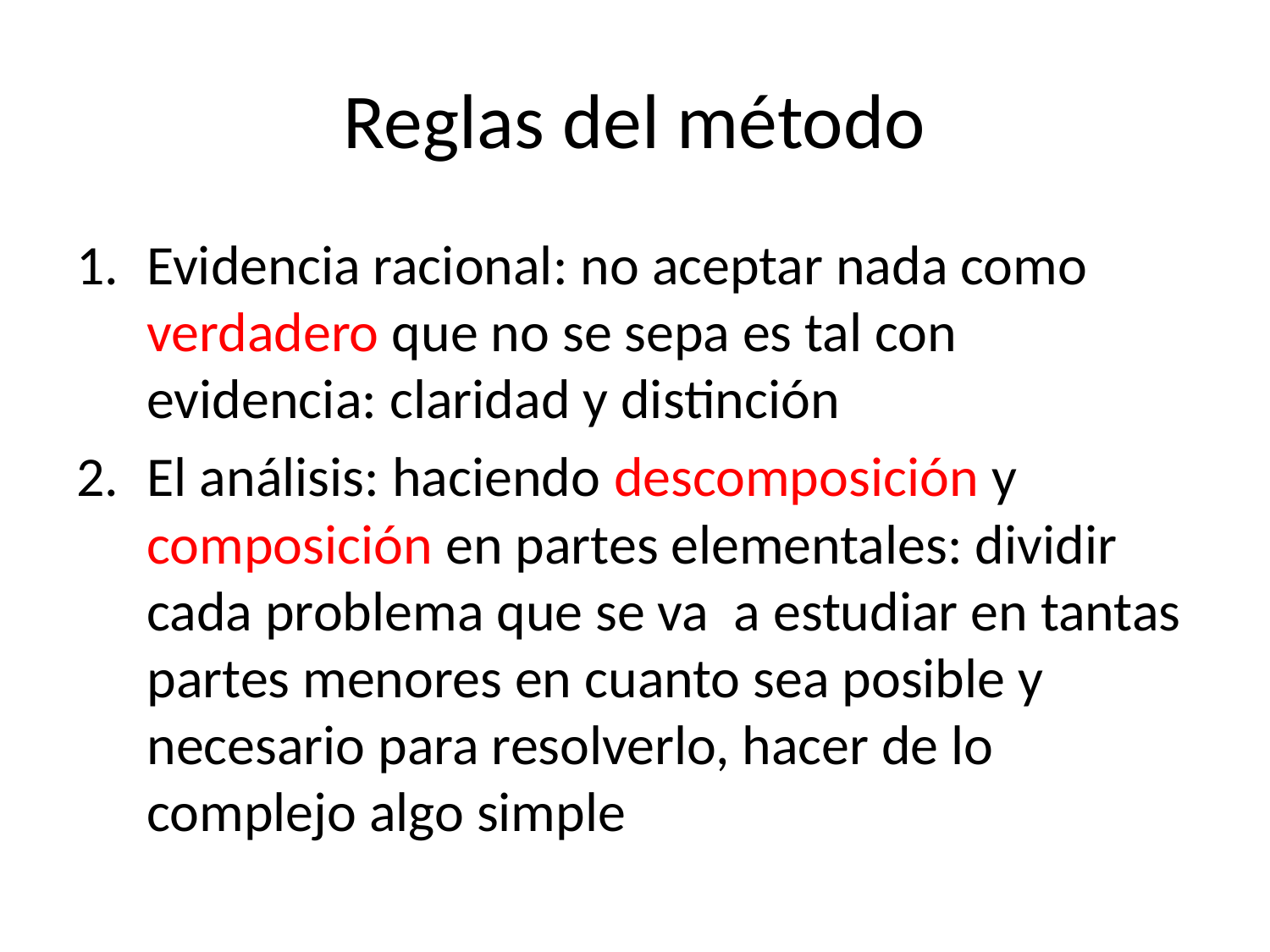

# Reglas del método
Evidencia racional: no aceptar nada como verdadero que no se sepa es tal con evidencia: claridad y distinción
El análisis: haciendo descomposición y composición en partes elementales: dividir cada problema que se va  a estudiar en tantas partes menores en cuanto sea posible y necesario para resolverlo, hacer de lo complejo algo simple